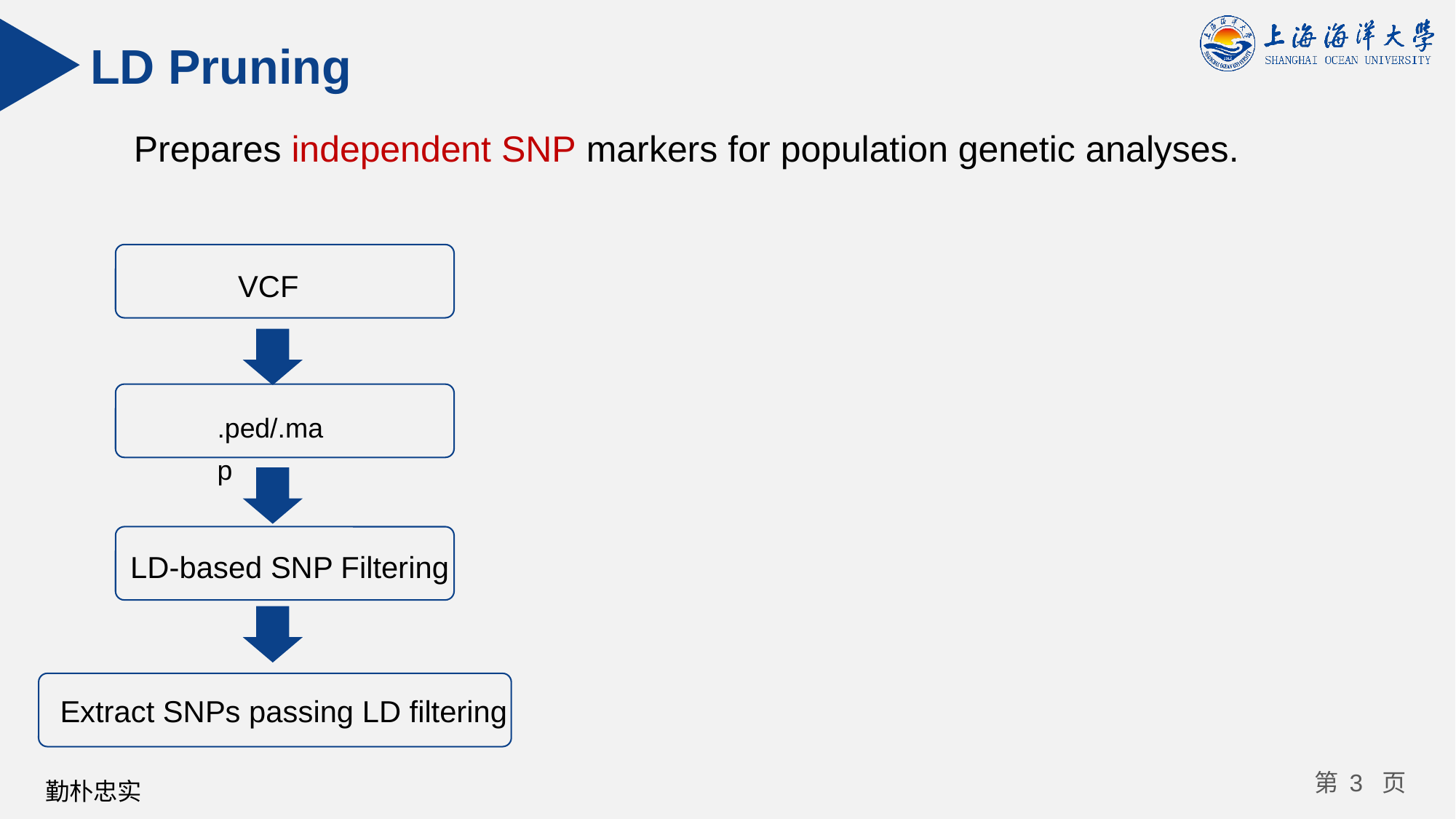

LD Pruning

Prepares independent SNP markers for population genetic analyses.

VCF

.ped/.map

LD-based SNP Filtering

Extract SNPs passing LD filtering